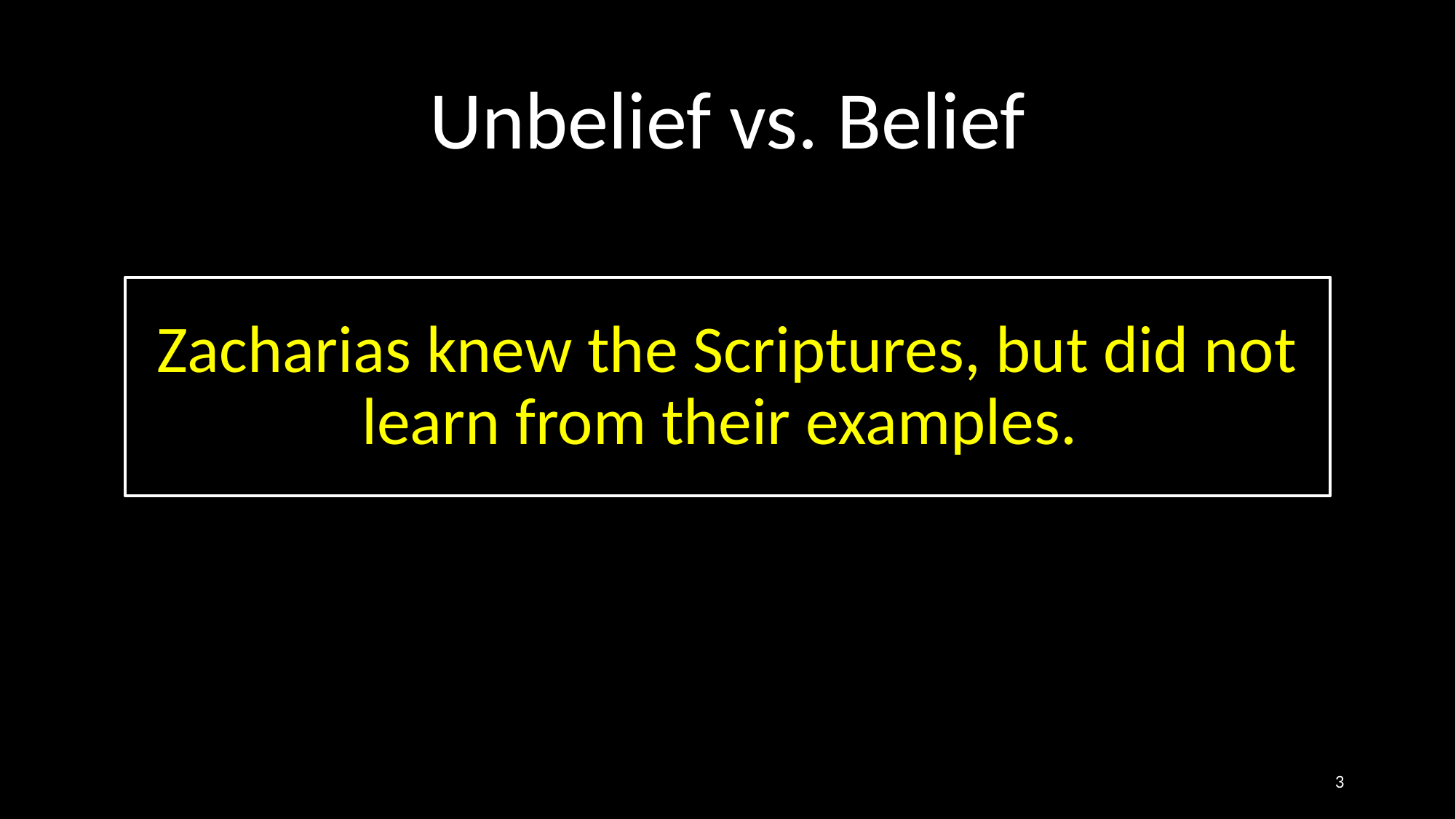

# Unbelief vs. Belief
Zacharias knew the Scriptures, but did not learn from their examples.
3